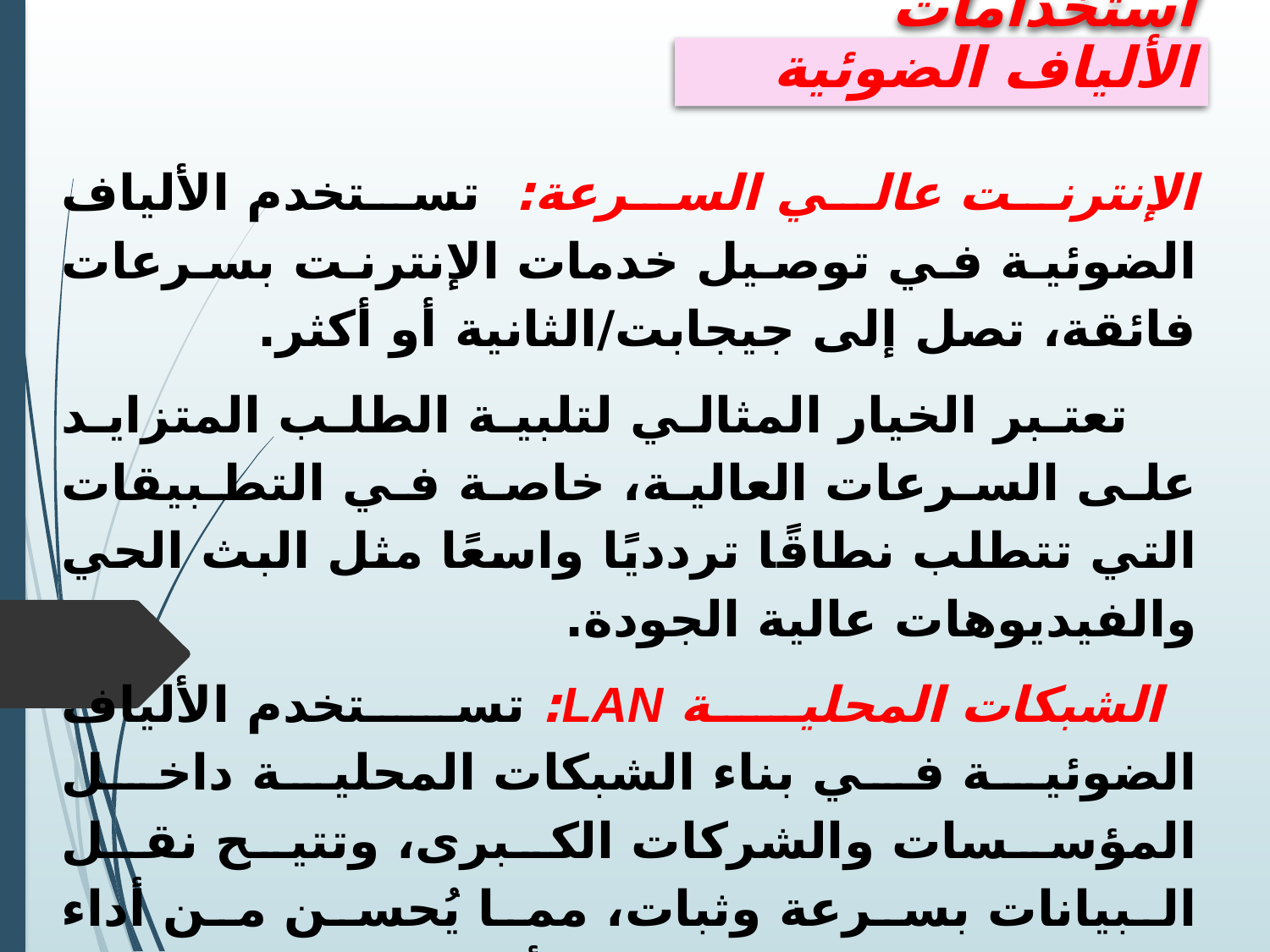

استخدامات الألياف الضوئية
الإنترنت عالي السرعة:  تستخدم الألياف الضوئية في توصيل خدمات الإنترنت بسرعات فائقة، تصل إلى جيجابت/الثانية أو أكثر.
    تعتبر الخيار المثالي لتلبية الطلب المتزايد على السرعات العالية، خاصة في التطبيقات التي تتطلب نطاقًا تردديًا واسعًا مثل البث الحي والفيديوهات عالية الجودة.
  الشبكات المحلية LAN: تستخدم الألياف الضوئية في بناء الشبكات المحلية داخل المؤسسات والشركات الكبرى، وتتيح نقل البيانات بسرعة وثبات، مما يُحسن من أداء الشبكات ويقلل من زمن التأخير.
الكابلات البحرية:  تستخدم الألياف الضوئية في الكابلات البحرية التي تربط القارات، مما يتيح نقل البيانات عبر المحيطات بسرعة فائقة وبأقل تأخير.